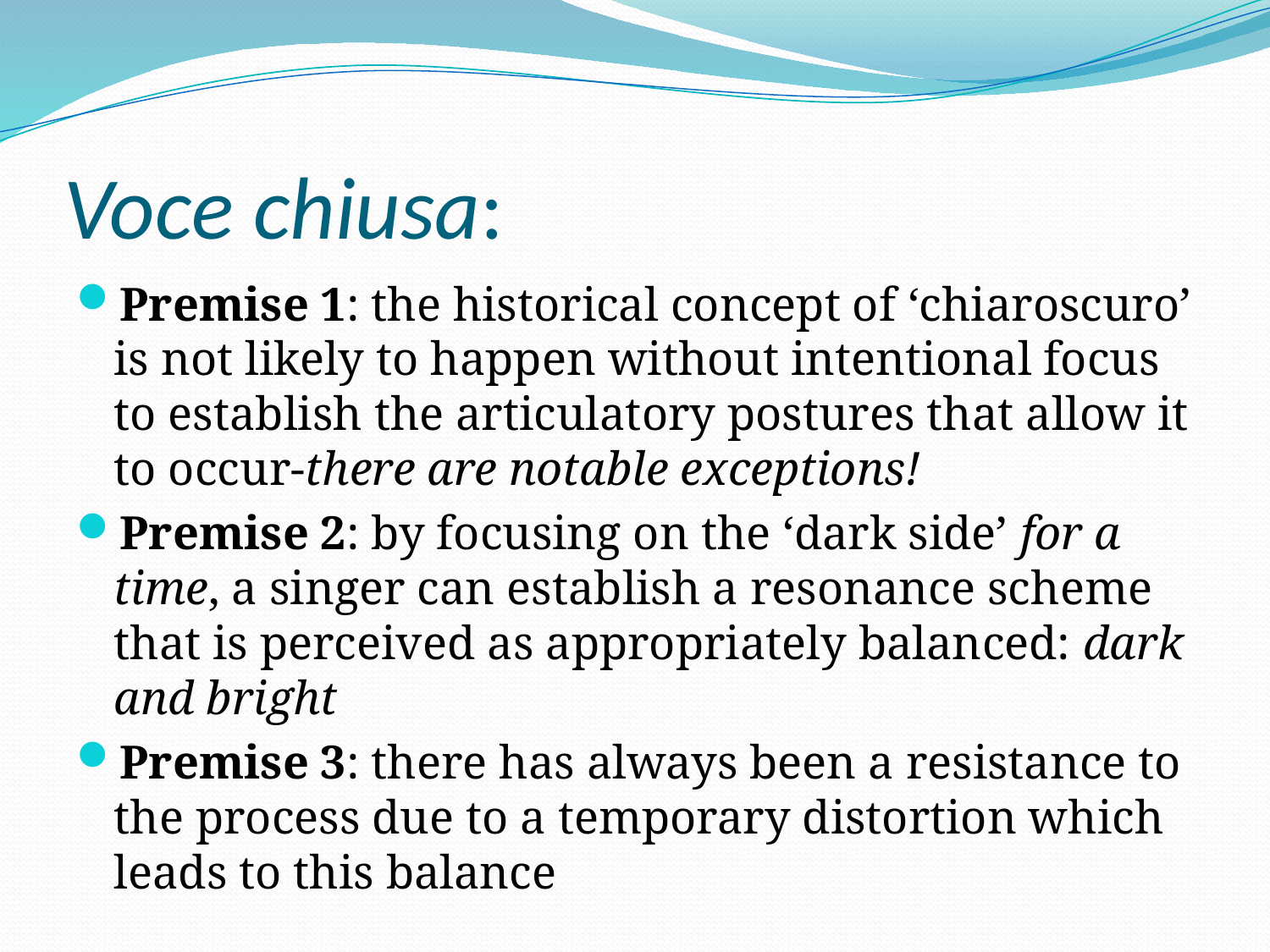

# Voce chiusa:
Premise 1: the historical concept of ‘chiaroscuro’ is not likely to happen without intentional focus to establish the articulatory postures that allow it to occur-there are notable exceptions!
Premise 2: by focusing on the ‘dark side’ for a time, a singer can establish a resonance scheme that is perceived as appropriately balanced: dark and bright
Premise 3: there has always been a resistance to the process due to a temporary distortion which leads to this balance